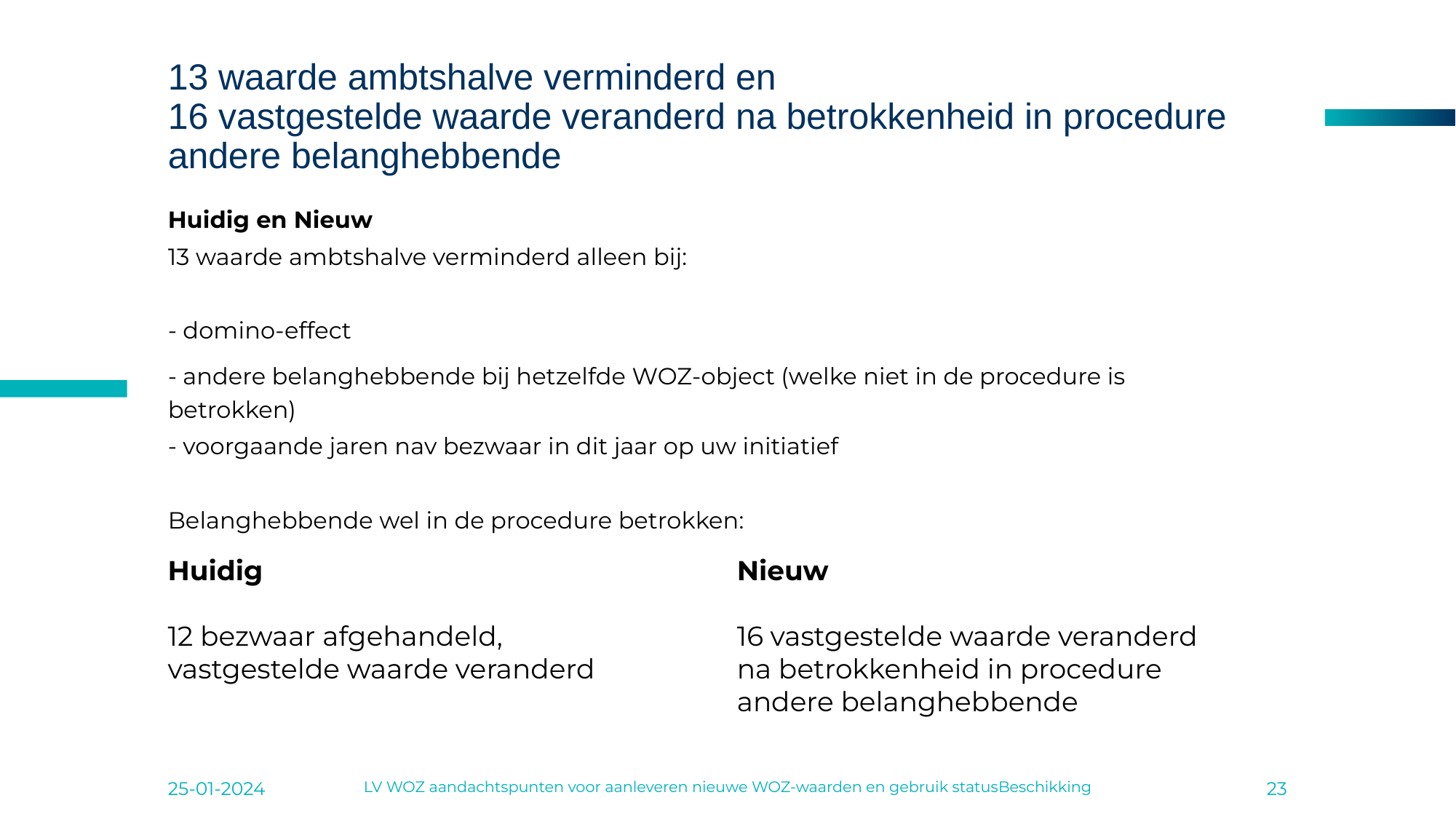

# 13 waarde ambtshalve verminderd en 16 vastgestelde waarde veranderd na betrokkenheid in procedure andere belanghebbende
Huidig en Nieuw
13 waarde ambtshalve verminderd alleen bij:

- domino-effect
- andere belanghebbende bij hetzelfde WOZ-object (welke niet in de procedure is betrokken)
- voorgaande jaren nav bezwaar in dit jaar op uw initiatief

Belanghebbende wel in de procedure betrokken:

Huidig

12 bezwaar afgehandeld, vastgestelde waarde veranderd
Nieuw

16 vastgestelde waarde veranderd na betrokkenheid in procedure andere belanghebbende
25-01-2024
LV WOZ aandachtspunten voor aanleveren nieuwe WOZ-waarden en gebruik statusBeschikking
23